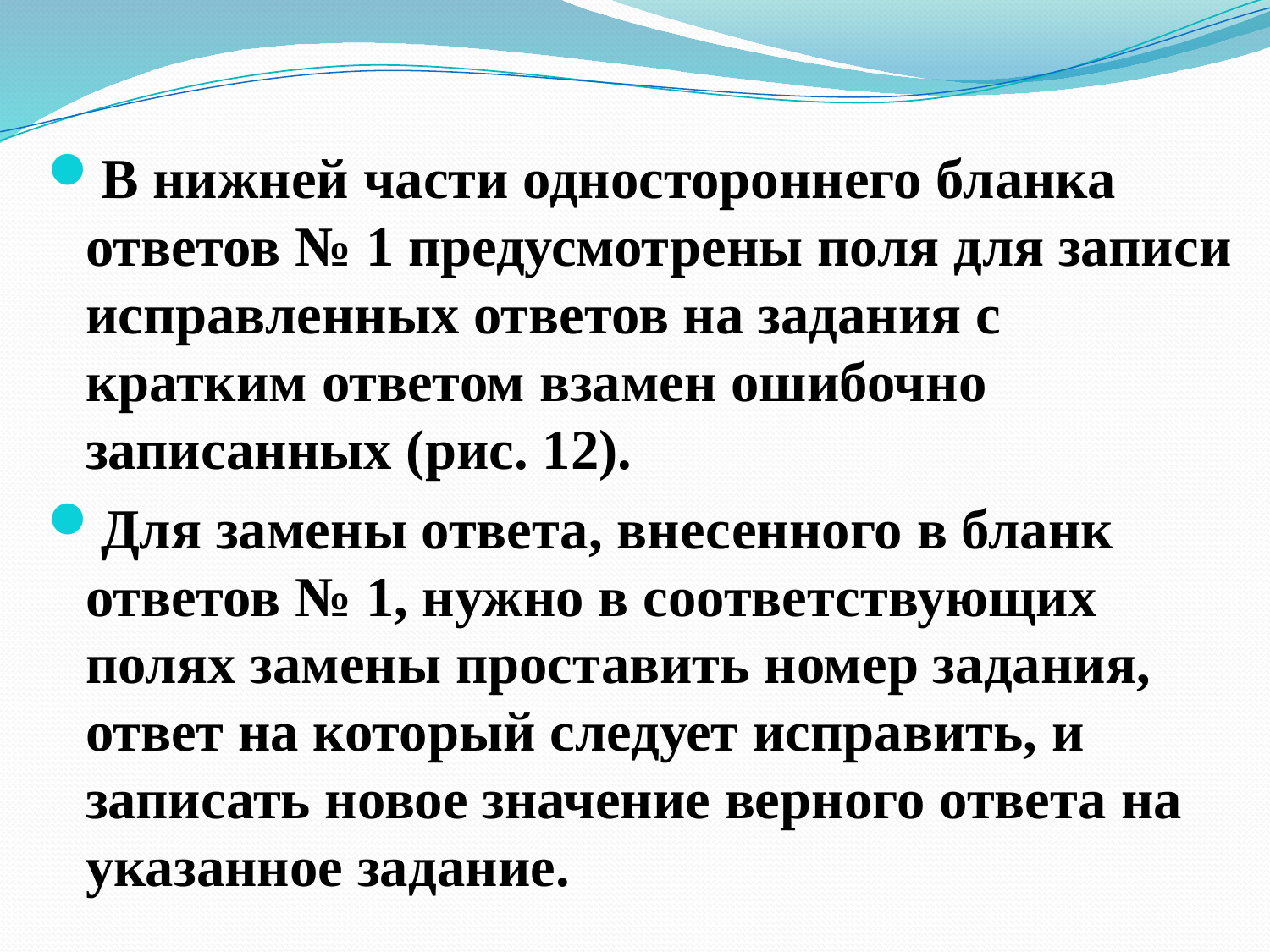

В нижней части одностороннего бланка ответов № 1 предусмотрены поля для записи исправленных ответов на задания с кратким ответом взамен ошибочно записанных (рис. 12).
Для замены ответа, внесенного в бланк ответов № 1, нужно в соответствующих полях замены проставить номер задания, ответ на который следует исправить, и записать новое значение верного ответа на указанное задание.